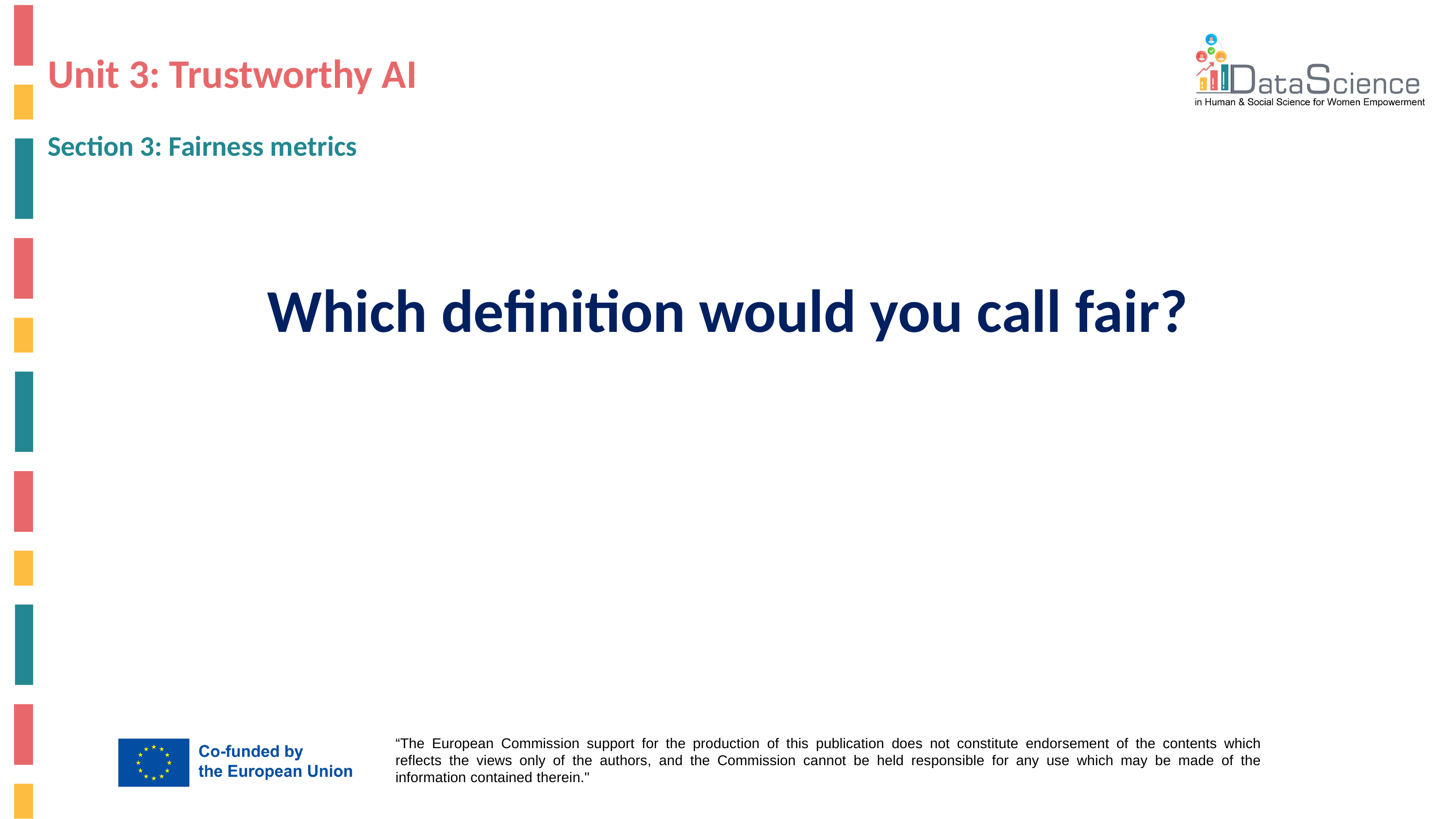

# Unit 3: Trustworthy AI
Section 3: Fairness metrics

Which definition would you call fair?